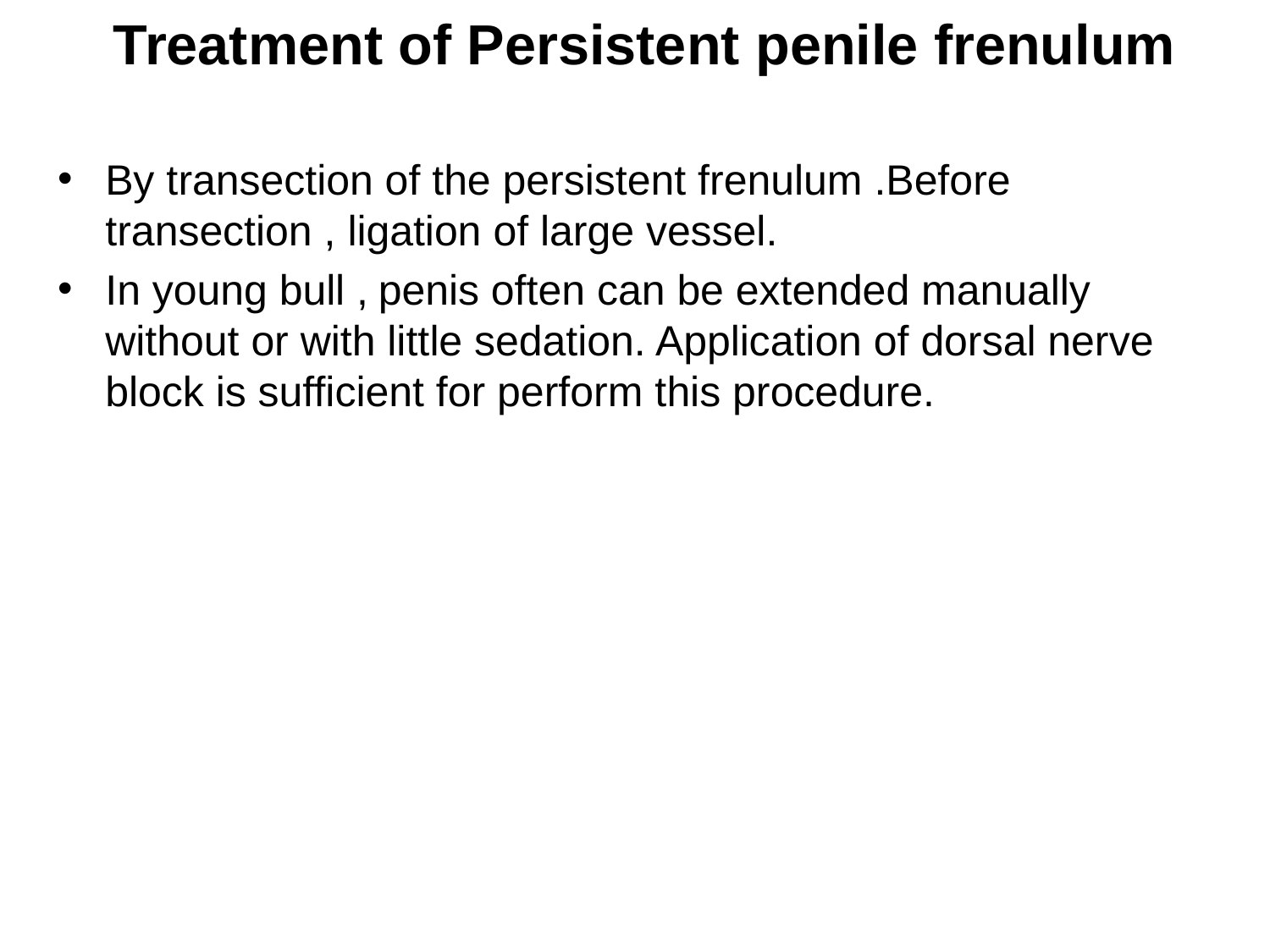

# Treatment of Persistent penile frenulum
By transection of the persistent frenulum .Before transection , ligation of large vessel.
In young bull , penis often can be extended manually without or with little sedation. Application of dorsal nerve block is sufficient for perform this procedure.